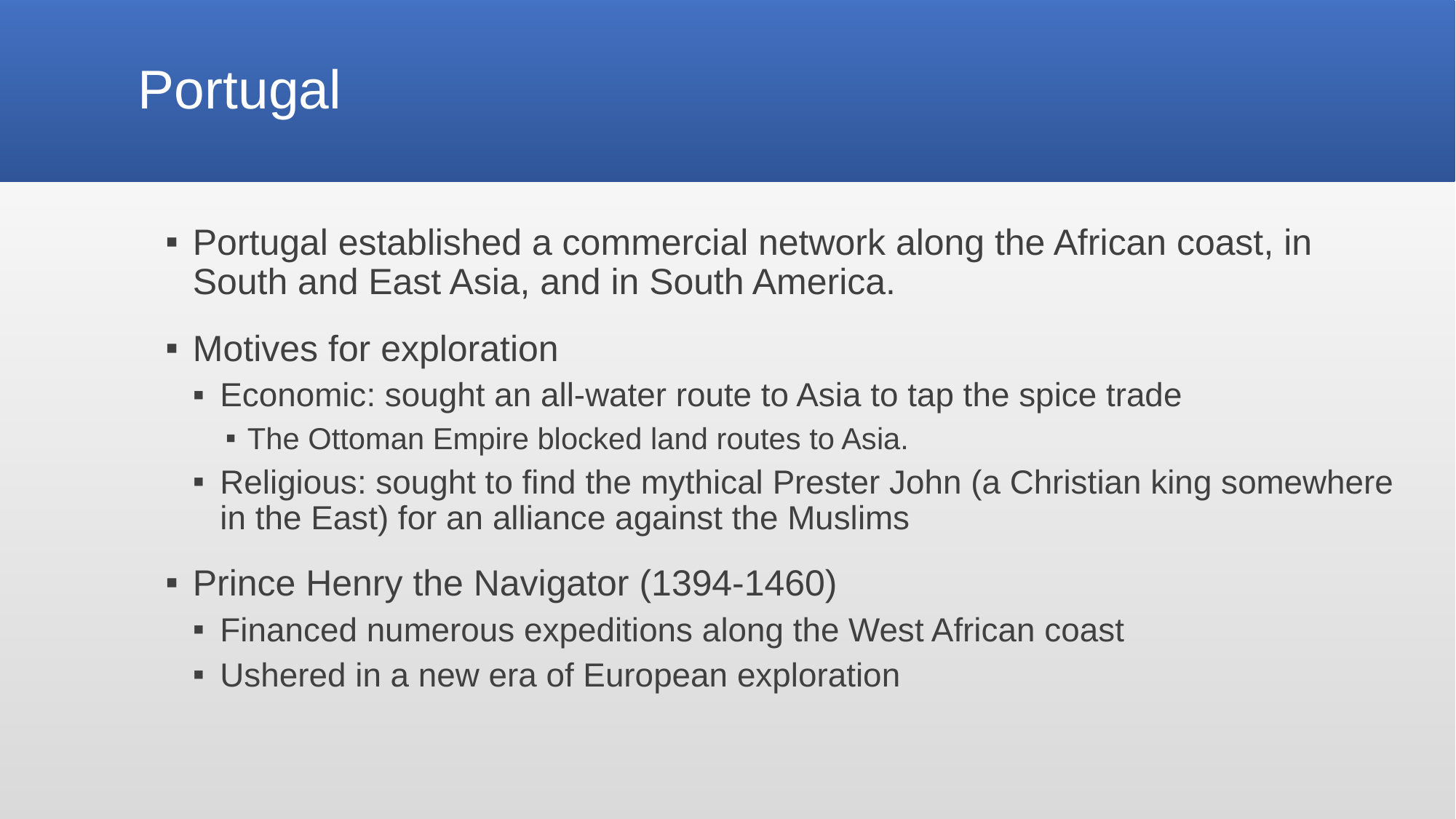

# Portugal
Portugal established a commercial network along the African coast, in South and East Asia, and in South America.
Motives for exploration
Economic: sought an all-water route to Asia to tap the spice trade
The Ottoman Empire blocked land routes to Asia.
Religious: sought to find the mythical Prester John (a Christian king somewhere in the East) for an alliance against the Muslims
Prince Henry the Navigator (1394-1460)
Financed numerous expeditions along the West African coast
Ushered in a new era of European exploration